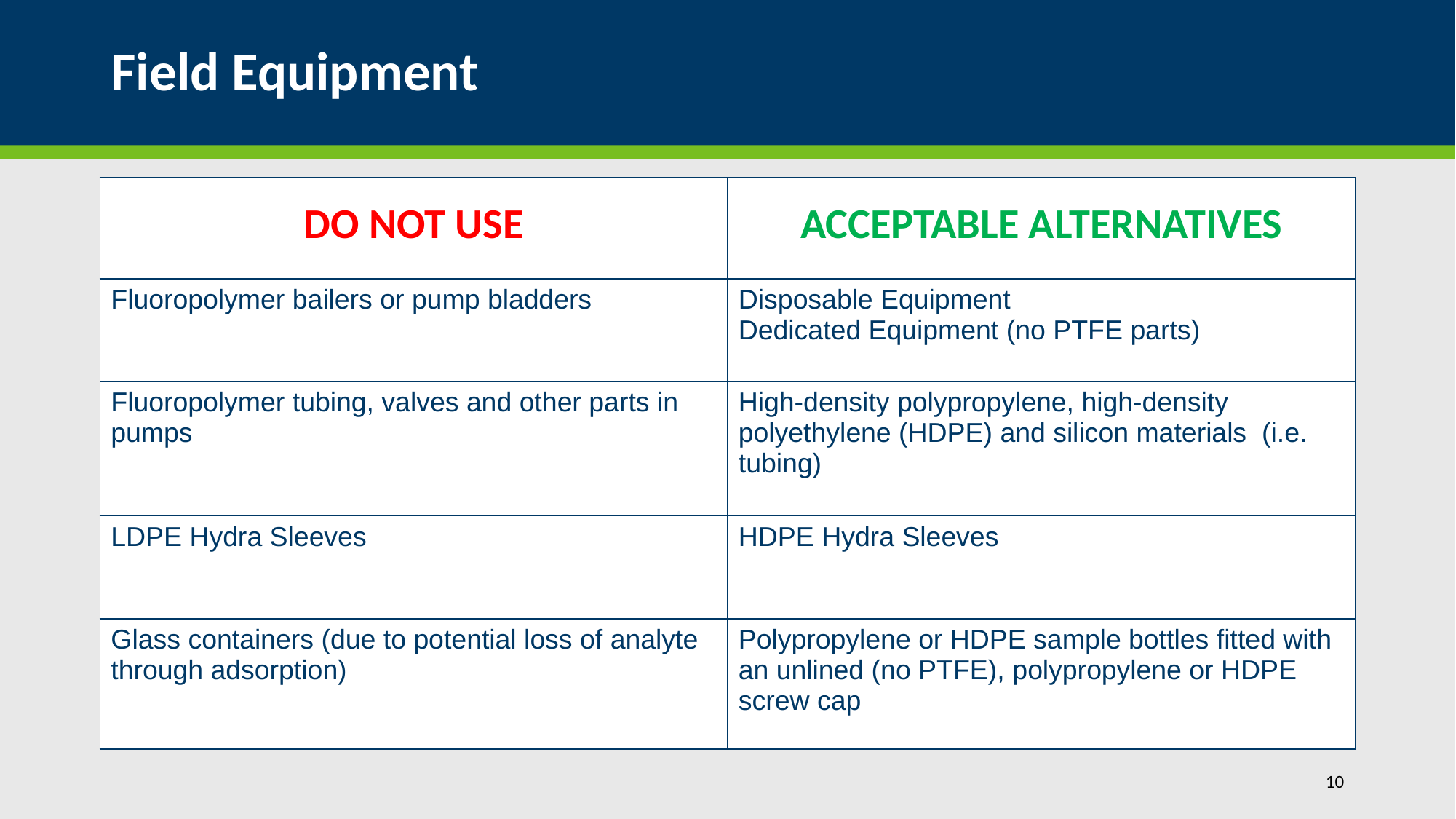

# Field Equipment
| DO NOT USE | ACCEPTABLE ALTERNATIVES |
| --- | --- |
| Fluoropolymer bailers or pump bladders | Disposable Equipment Dedicated Equipment (no PTFE parts) |
| Fluoropolymer tubing, valves and other parts in pumps | High-density polypropylene, high-density polyethylene (HDPE) and silicon materials (i.e. tubing) |
| LDPE Hydra Sleeves | HDPE Hydra Sleeves |
| Glass containers (due to potential loss of analyte through adsorption) | Polypropylene or HDPE sample bottles fitted with an unlined (no PTFE), polypropylene or HDPE screw cap |
10